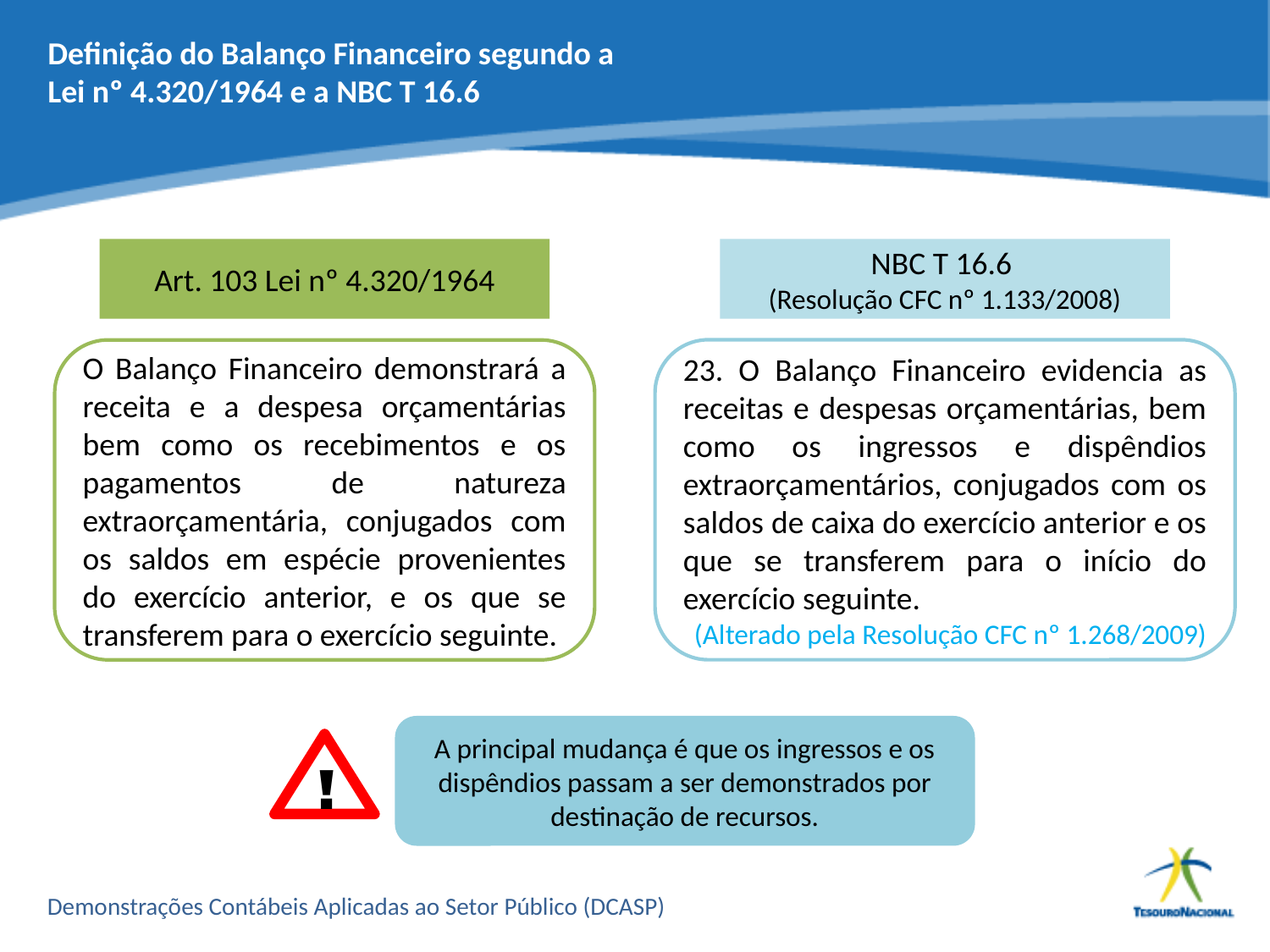

# Definição do Balanço Financeiro segundo a Lei nº 4.320/1964 e a NBC T 16.6
Art. 103 Lei nº 4.320/1964
NBC T 16.6
(Resolução CFC nº 1.133/2008)
23. O Balanço Financeiro evidencia as receitas e despesas orçamentárias, bem como os ingressos e dispêndios extraorçamentários, conjugados com os saldos de caixa do exercício anterior e os que se transferem para o início do exercício seguinte.
(Alterado pela Resolução CFC nº 1.268/2009)
O Balanço Financeiro demonstrará a receita e a despesa orçamentárias bem como os recebimentos e os pagamentos de natureza extraorçamentária, conjugados com os saldos em espécie provenientes do exercício anterior, e os que se transferem para o exercício seguinte.
A principal mudança é que os ingressos e os dispêndios passam a ser demonstrados por destinação de recursos.

!